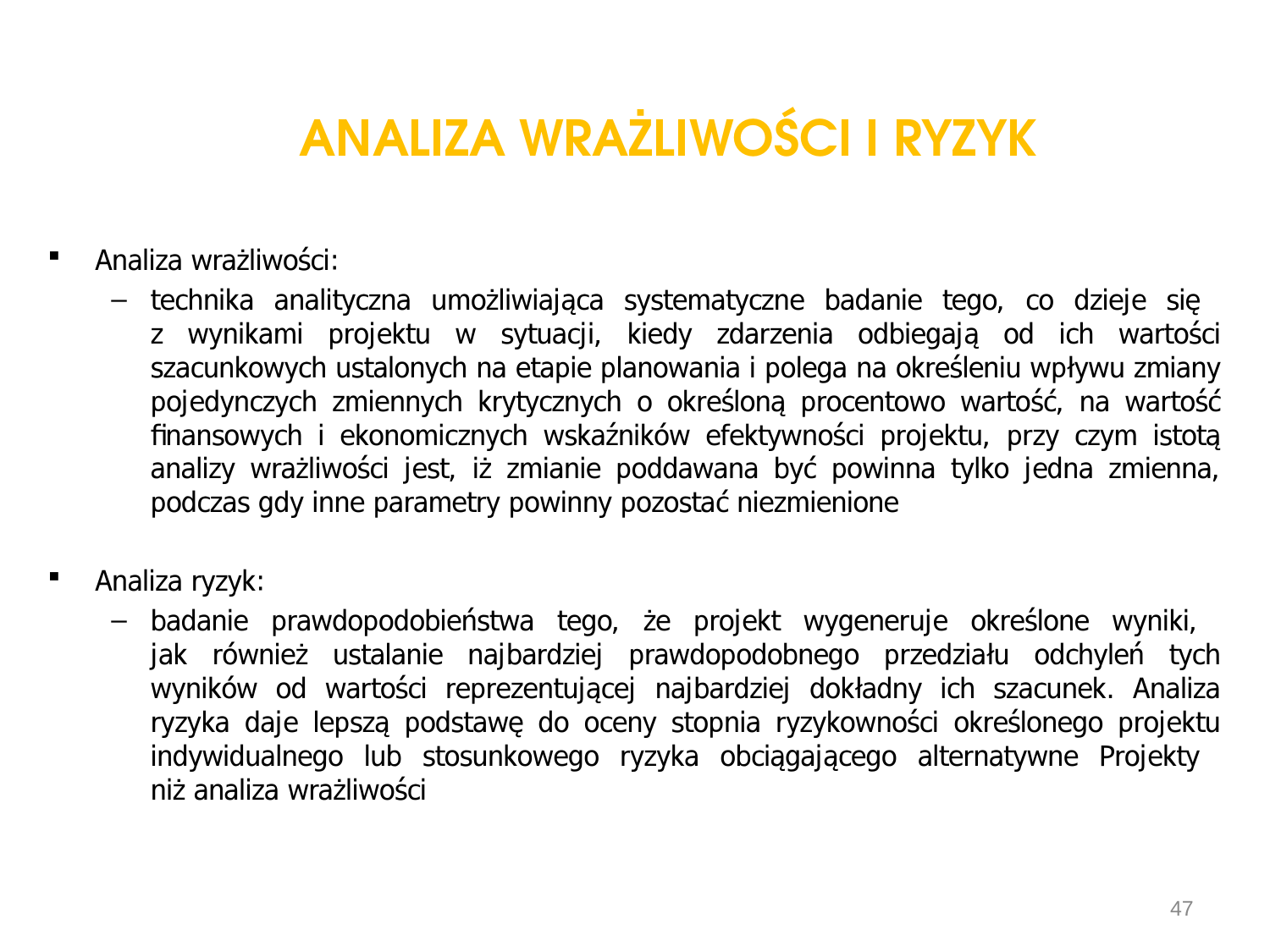

# ANALIZA WRAŻLIWOŚCI I RYZYK
Analiza wrażliwości:
technika analityczna umożliwiająca systematyczne badanie tego, co dzieje się
z wynikami projektu w sytuacji, kiedy zdarzenia odbiegają od ich wartości szacunkowych ustalonych na etapie planowania i polega na określeniu wpływu zmiany pojedynczych zmiennych krytycznych o określoną procentowo wartość, na wartość finansowych i ekonomicznych wskaźników efektywności projektu, przy czym istotą analizy wrażliwości jest, iż zmianie poddawana być powinna tylko jedna zmienna, podczas gdy inne parametry powinny pozostać niezmienione

Analiza ryzyk:
badanie prawdopodobieństwa tego, że projekt wygeneruje określone wyniki,
jak również ustalanie najbardziej prawdopodobnego przedziału odchyleń tych wyników od wartości reprezentującej najbardziej dokładny ich szacunek. Analiza ryzyka daje lepszą podstawę do oceny stopnia ryzykowności określonego projektu indywidualnego lub stosunkowego ryzyka obciągającego alternatywne Projekty
niż analiza wrażliwości

47